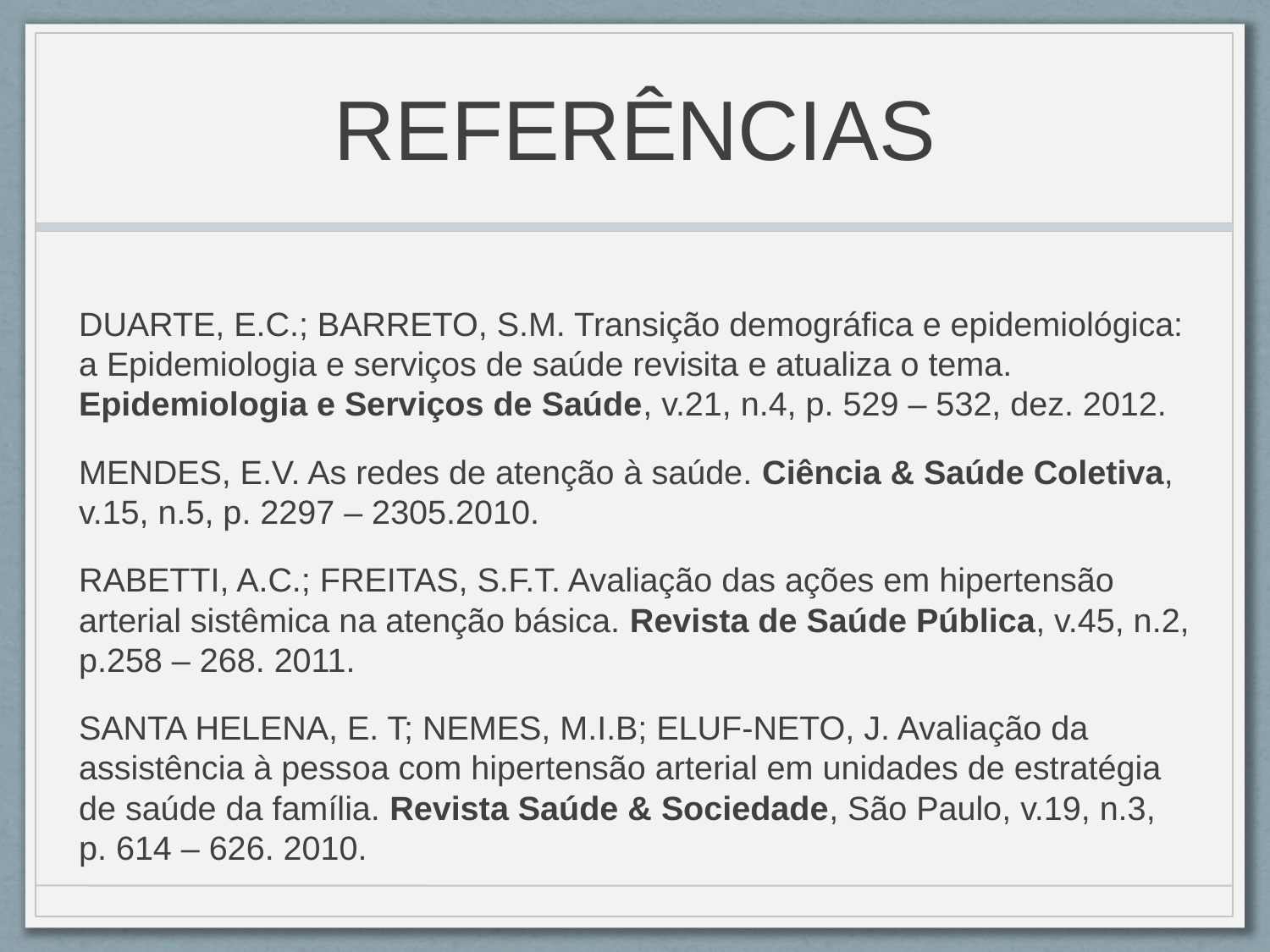

# REFERÊNCIAS
DUARTE, E.C.; BARRETO, S.M. Transição demográfica e epidemiológica: a Epidemiologia e serviços de saúde revisita e atualiza o tema. Epidemiologia e Serviços de Saúde, v.21, n.4, p. 529 – 532, dez. 2012.
MENDES, E.V. As redes de atenção à saúde. Ciência & Saúde Coletiva, v.15, n.5, p. 2297 – 2305.2010.
RABETTI, A.C.; FREITAS, S.F.T. Avaliação das ações em hipertensão arterial sistêmica na atenção básica. Revista de Saúde Pública, v.45, n.2, p.258 – 268. 2011.
SANTA HELENA, E. T; NEMES, M.I.B; ELUF-NETO, J. Avaliação da assistência à pessoa com hipertensão arterial em unidades de estratégia de saúde da família. Revista Saúde & Sociedade, São Paulo, v.19, n.3, p. 614 – 626. 2010.